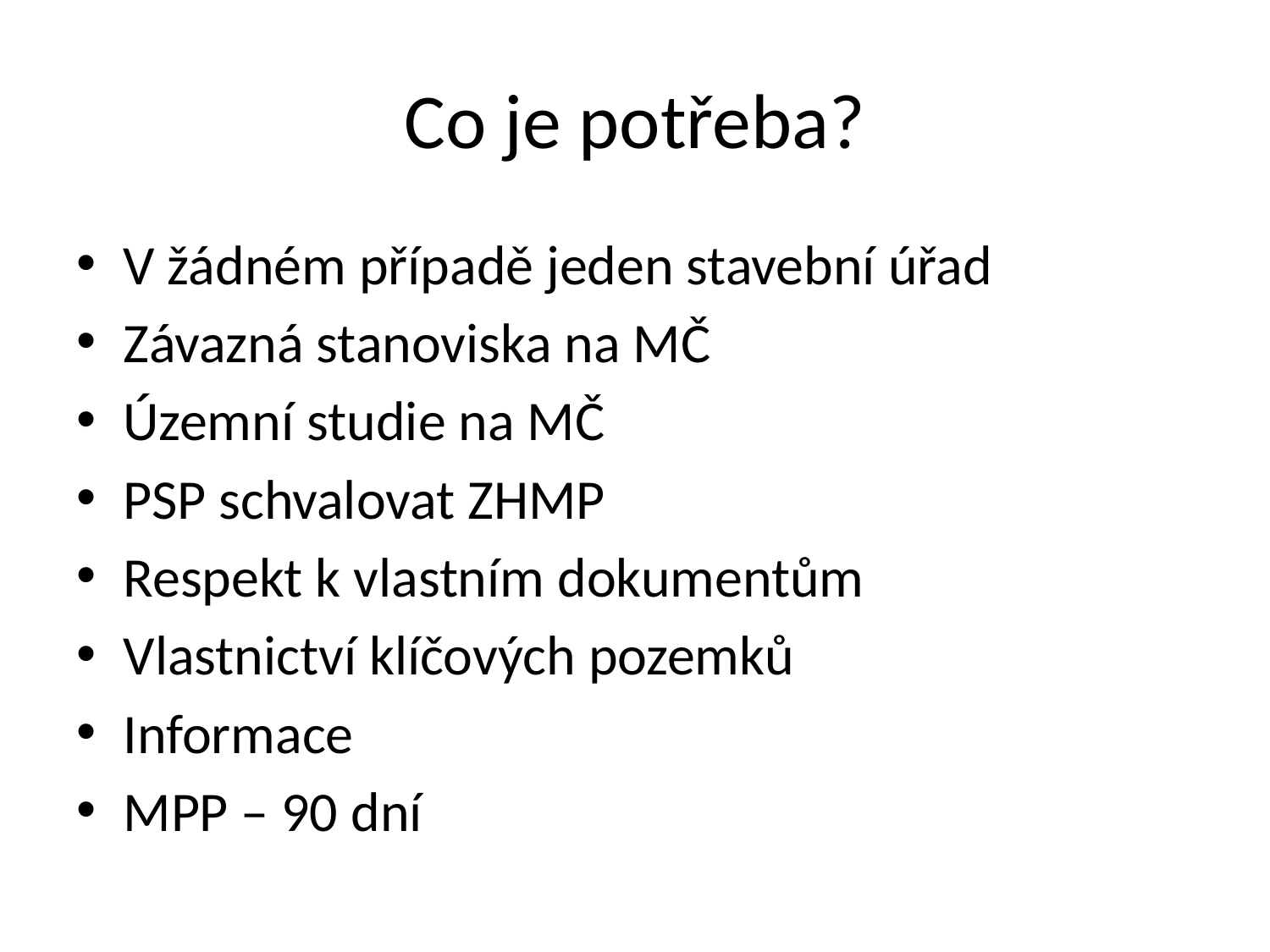

# Co je potřeba?
V žádném případě jeden stavební úřad
Závazná stanoviska na MČ
Územní studie na MČ
PSP schvalovat ZHMP
Respekt k vlastním dokumentům
Vlastnictví klíčových pozemků
Informace
MPP – 90 dní